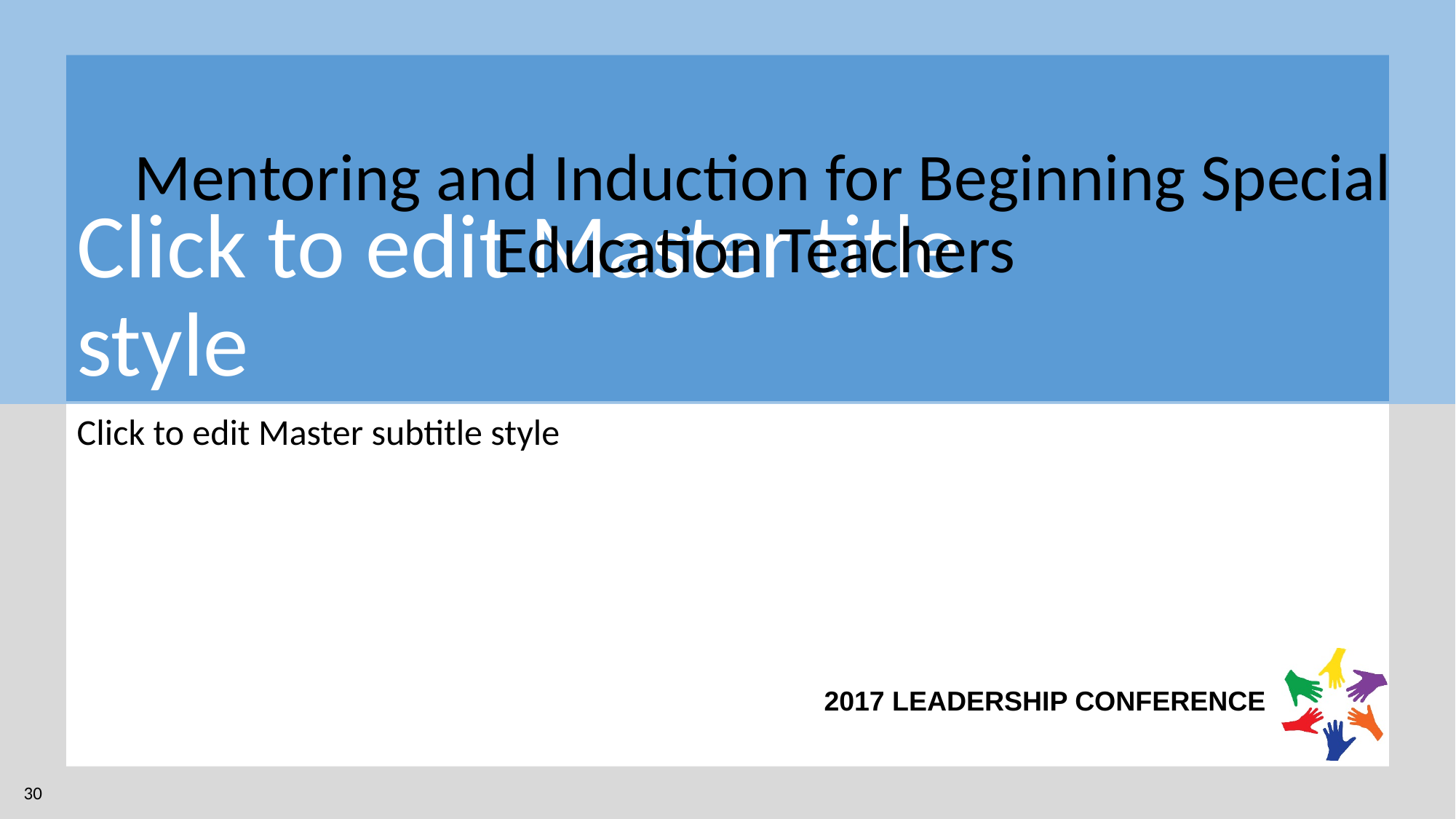

# Mentoring and Induction for Beginning Special Education Teachers